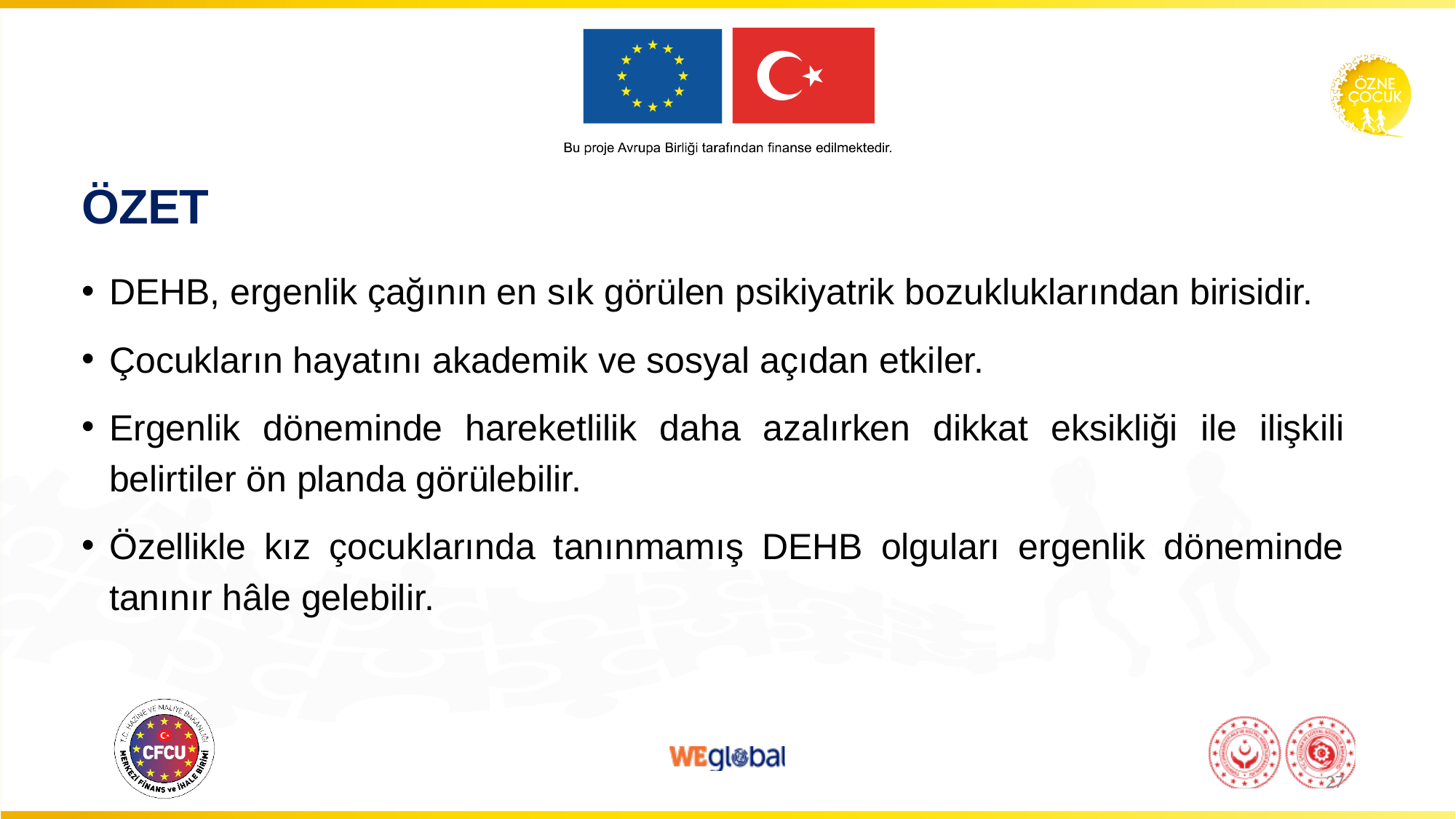

# ÖZET
DEHB, ergenlik çağının en sık görülen psikiyatrik bozukluklarından birisidir.
Çocukların hayatını akademik ve sosyal açıdan etkiler.
Ergenlik döneminde hareketlilik daha azalırken dikkat eksikliği ile ilişkili belirtiler ön planda görülebilir.
Özellikle kız çocuklarında tanınmamış DEHB olguları ergenlik döneminde tanınır hâle gelebilir.

27